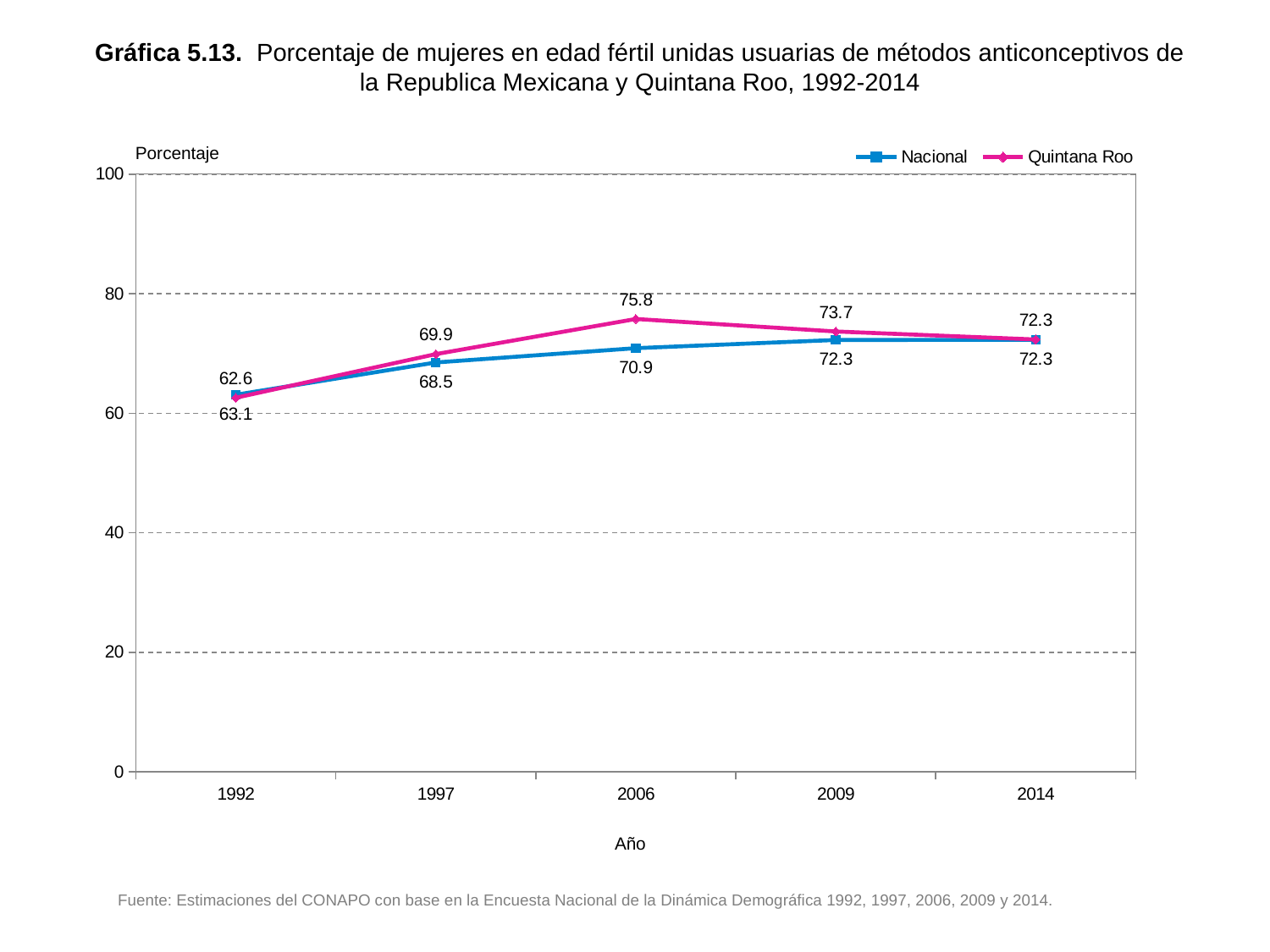

Gráfica 5.13.  Porcentaje de mujeres en edad fértil unidas usuarias de métodos anticonceptivos de la Republica Mexicana y Quintana Roo, 1992-2014
Porcentaje

### Chart

| Category | Nacional | Quintana Roo |
|---|---|---|
| 1992 | 63.1 | 62.6 |
| 1997 | 68.5 | 69.9 |
| 2006 | 70.89231935610576 | 75.77292084042242 |
| 2009 | 72.26800499209266 | 73.68519476904746 |
| 2014 | 72.29797786048846 | 72.34972755541608 |
Año
Fuente: Estimaciones del CONAPO con base en la Encuesta Nacional de la Dinámica Demográfica 1992, 1997, 2006, 2009 y 2014.